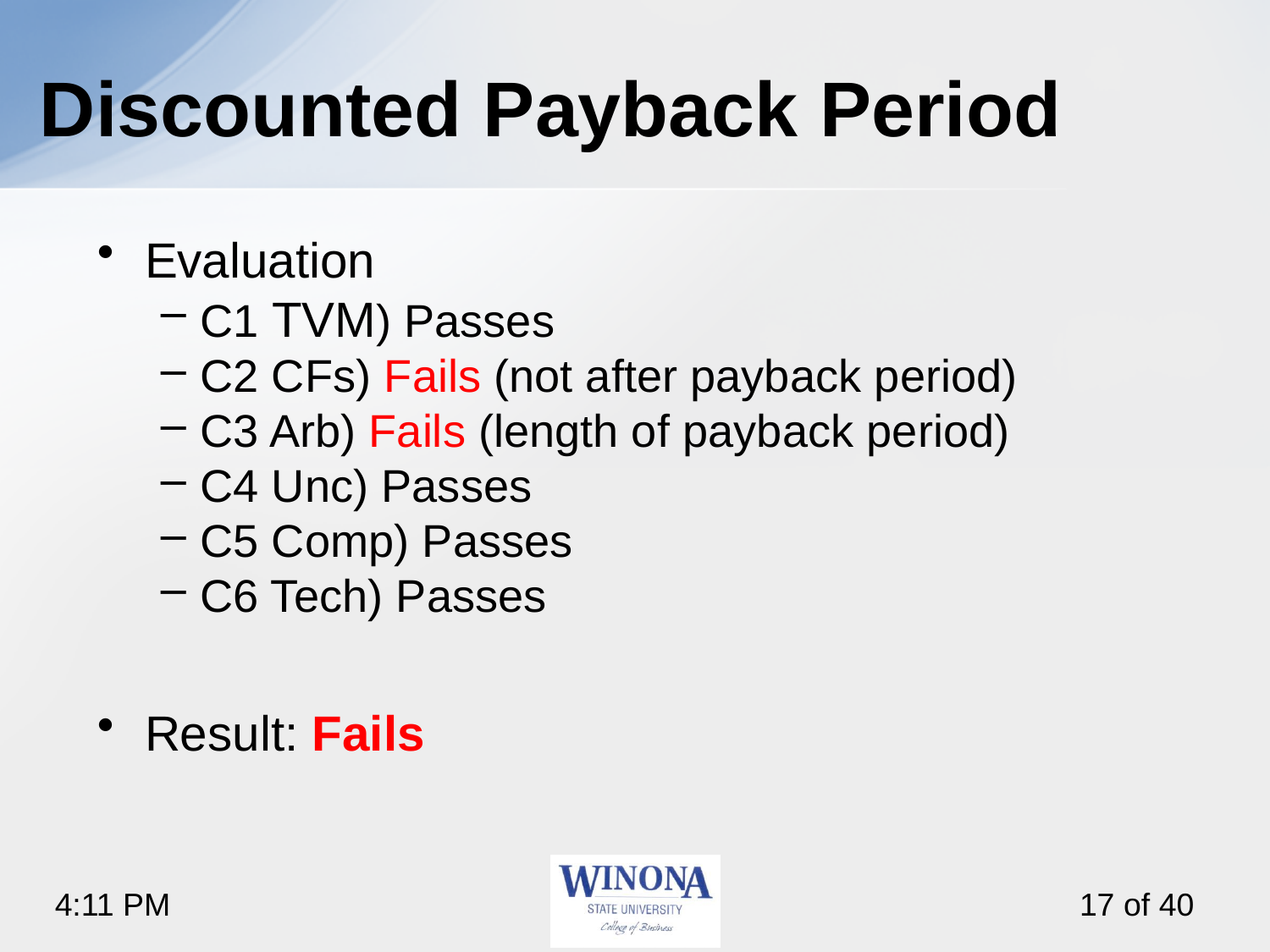

# Discounted Payback Period
Evaluation
C1 TVM) Passes
C2 CFs) Fails (not after payback period)
C3 Arb) Fails (length of payback period)
C4 Unc) Passes
C5 Comp) Passes
C6 Tech) Passes

Result: Fails